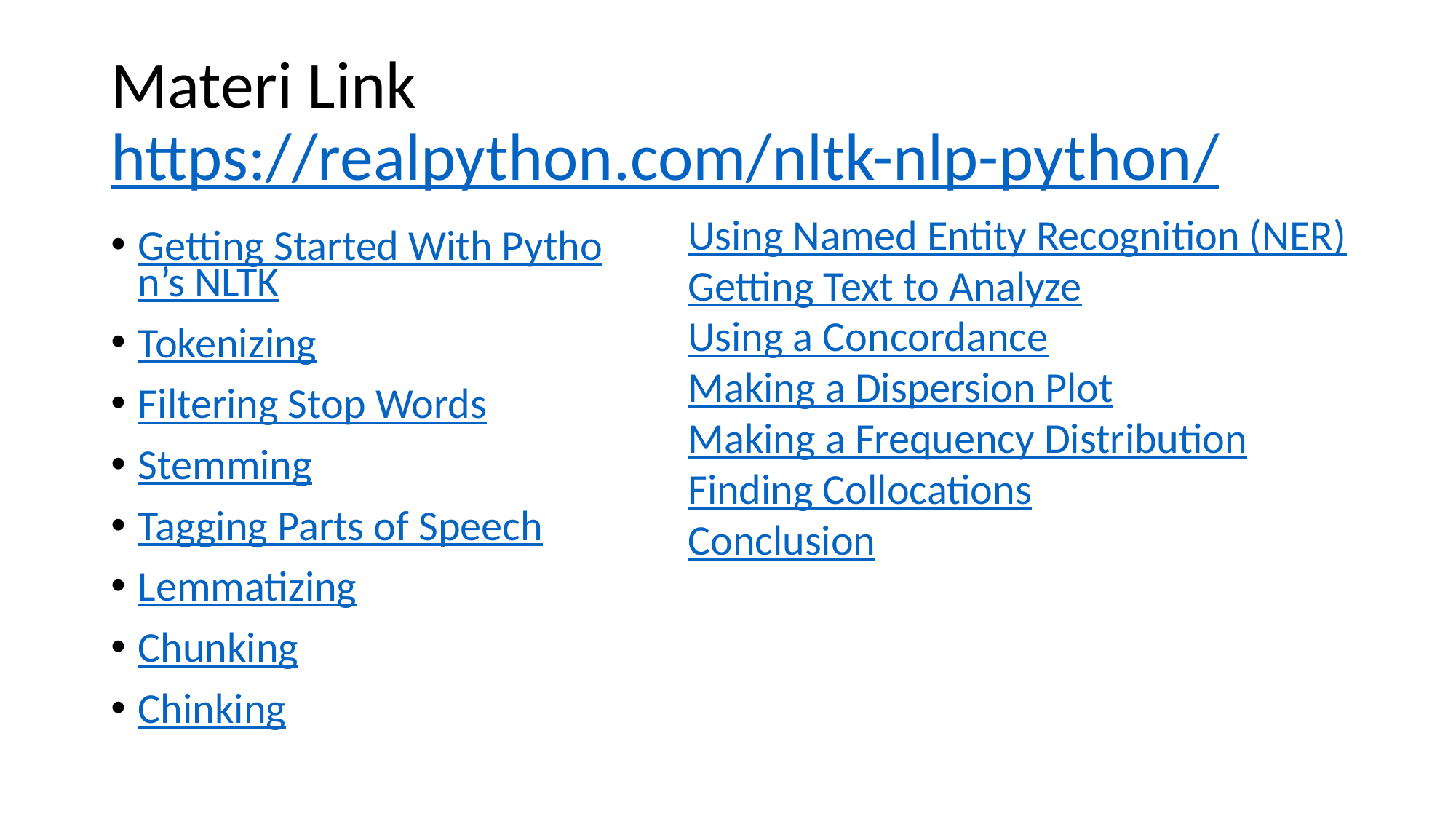

# Materi Link https://realpython.com/nltk-nlp-python/
Using Named Entity Recognition (NER)
Getting Text to Analyze
Using a Concordance
Making a Dispersion Plot
Making a Frequency Distribution
Finding Collocations
Conclusion
Getting Started With Python’s NLTK
Tokenizing
Filtering Stop Words
Stemming
Tagging Parts of Speech
Lemmatizing
Chunking
Chinking